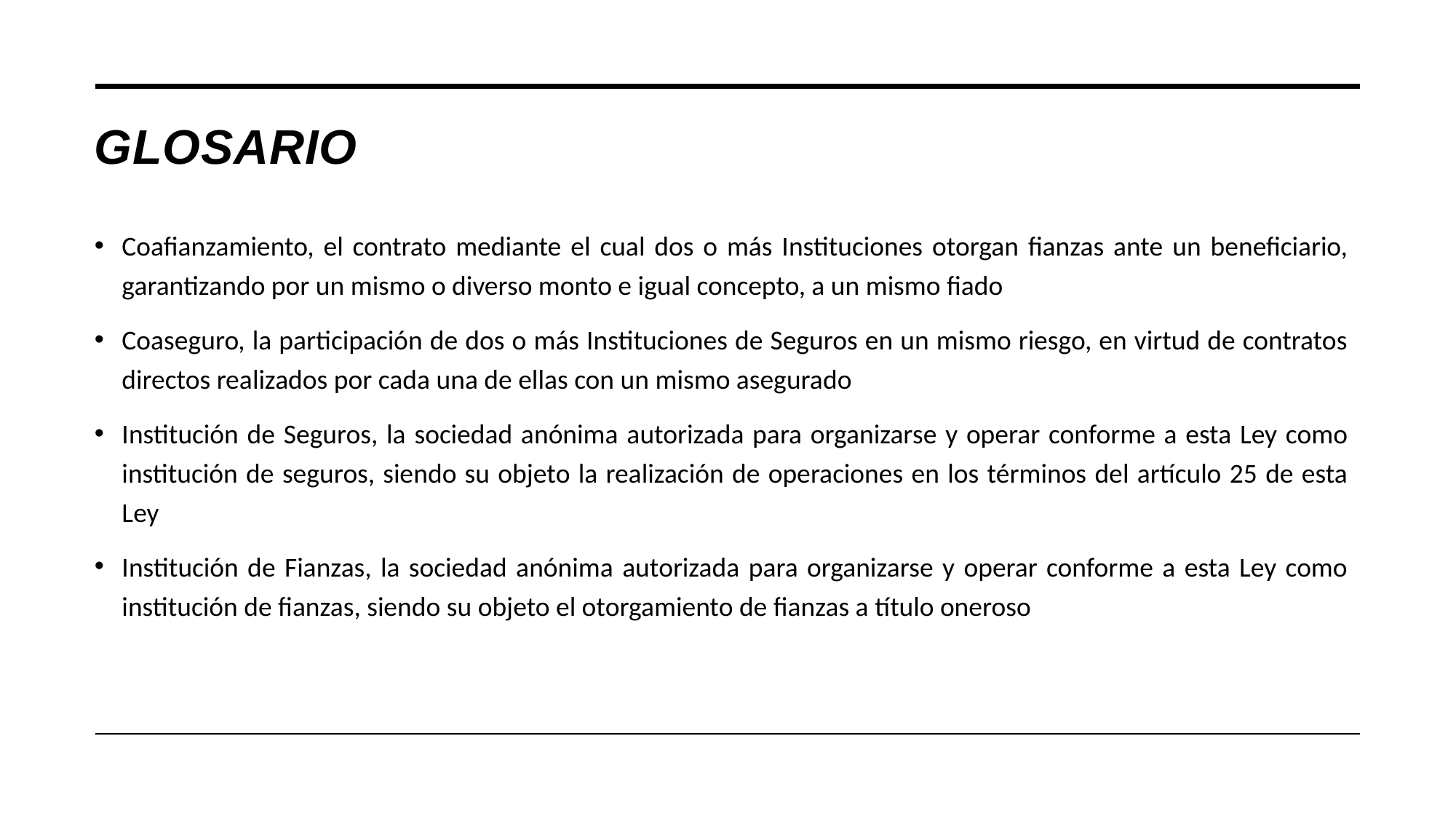

# GLOSARIO
Coafianzamiento, el contrato mediante el cual dos o más Instituciones otorgan fianzas ante un beneficiario, garantizando por un mismo o diverso monto e igual concepto, a un mismo fiado
Coaseguro, la participación de dos o más Instituciones de Seguros en un mismo riesgo, en virtud de contratos directos realizados por cada una de ellas con un mismo asegurado
Institución de Seguros, la sociedad anónima autorizada para organizarse y operar conforme a esta Ley como institución de seguros, siendo su objeto la realización de operaciones en los términos del artículo 25 de esta Ley
Institución de Fianzas, la sociedad anónima autorizada para organizarse y operar conforme a esta Ley como institución de fianzas, siendo su objeto el otorgamiento de fianzas a título oneroso